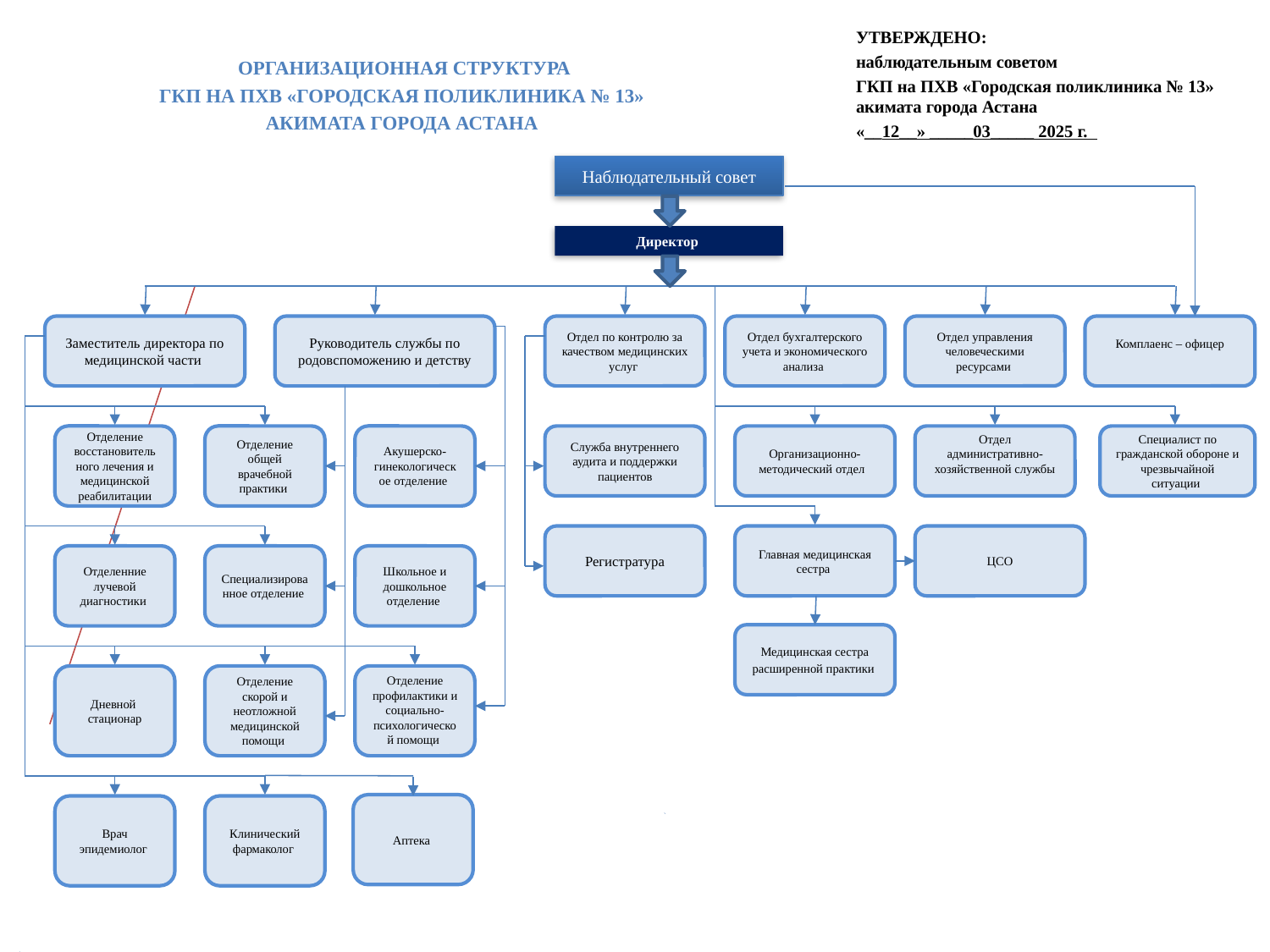

УТВЕРЖДЕНО:
наблюдательным советом
ГКП на ПХВ «Городская поликлиника № 13» акимата города Астана
«__12__» _____03_____ 2025 г.
Организационная структура
ГКП на ПХВ «Городская поликлиника № 13»
акимата города АСТАНА
Наблюдательный совет

Директор

Заместитель директора по медицинской части
Руководитель службы по родовспоможению и детству
Отдел по контролю за качеством медицинских услуг
Отдел бухгалтерского учета и экономического анализа
Отдел управления человеческими ресурсами
Комплаенс – офицер

Отделение восстановительного лечения и медицинской реабилитации
Отделение общей врачебной практики
Акушерско-гинекологическое отделение
Служба внутреннего аудита и поддержки пациентов
Организационно-методический отдел
Отдел
административно-хозяйственной службы

Специалист по гражданской обороне и чрезвычайной ситуации
Регистратура
Главная медицинская сестра
ЦСО
Отделенние лучевой диагностики
Специализированное отделение
Школьное и дошкольное отделение
Медицинская сестра расширенной практики
Дневной
стационар

Отделение скорой и неотложной медицинской помощи

Отделение профилактики и социально-психологической помощи

Аптека
Врач эпидемиолог
Клинический фармаколог